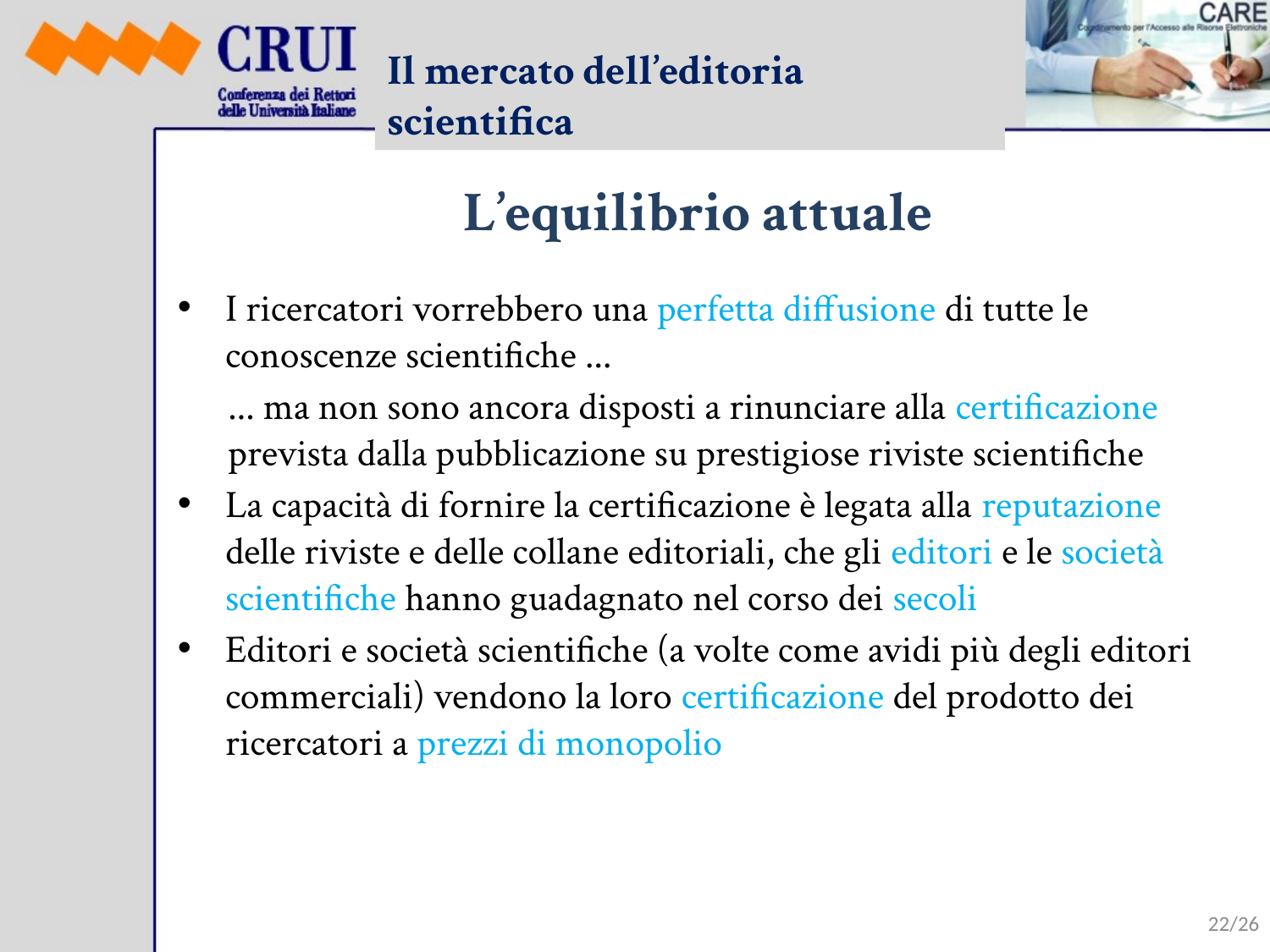

Il mercato dell’editoria scientifica
# L’equilibrio attuale
I ricercatori vorrebbero una perfetta diffusione di tutte le conoscenze scientifiche ...
... ma non sono ancora disposti a rinunciare alla certificazione prevista dalla pubblicazione su prestigiose riviste scientifiche
La capacità di fornire la certificazione è legata alla reputazione delle riviste e delle collane editoriali, che gli editori e le società scientifiche hanno guadagnato nel corso dei secoli
Editori e società scientifiche (a volte come avidi più degli editori commerciali) vendono la loro certificazione del prodotto dei ricercatori a prezzi di monopolio
22/26